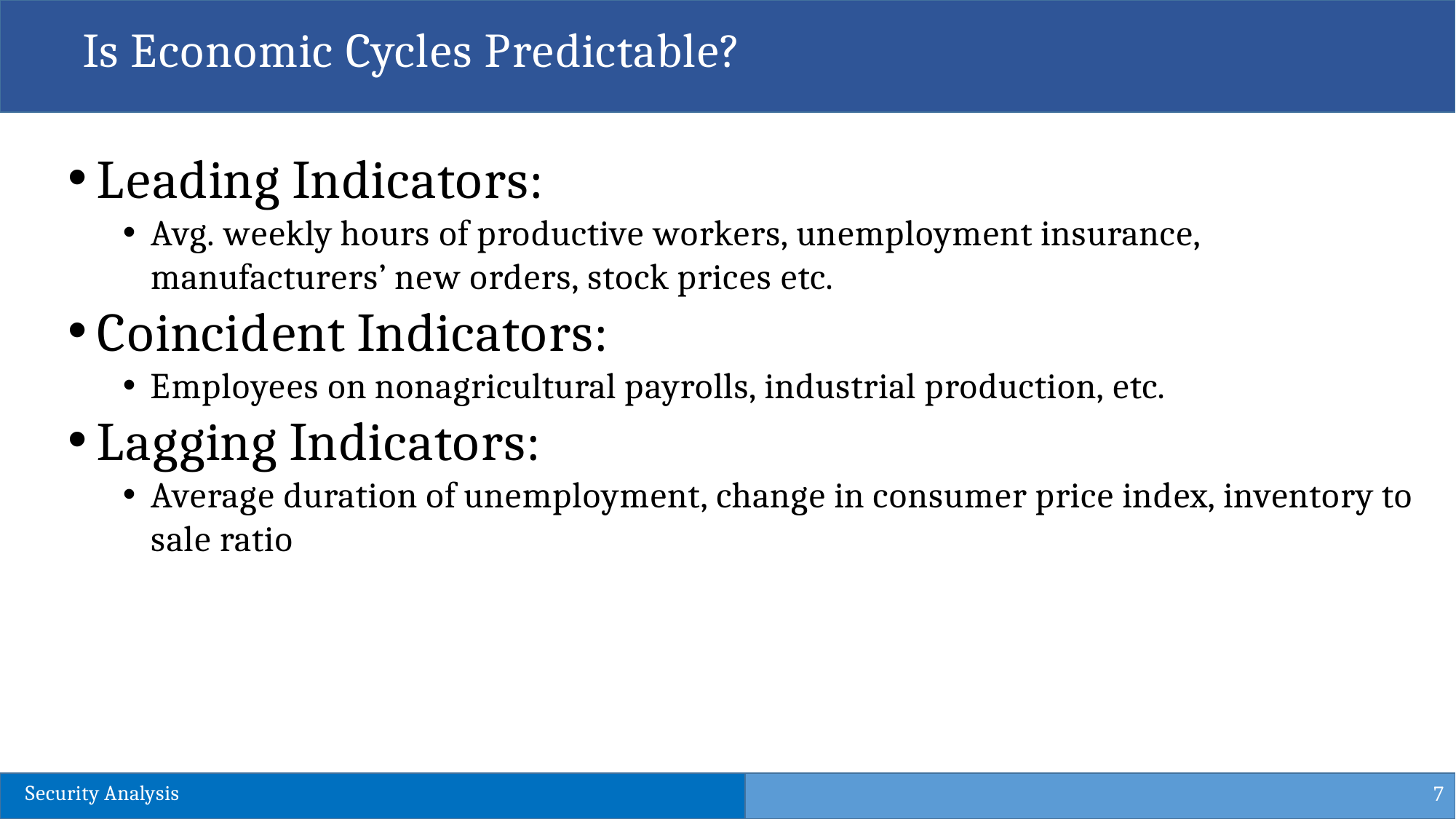

Is Economic Cycles Predictable?
Leading Indicators:
Avg. weekly hours of productive workers, unemployment insurance, manufacturers’ new orders, stock prices etc.
Coincident Indicators:
Employees on nonagricultural payrolls, industrial production, etc.
Lagging Indicators:
Average duration of unemployment, change in consumer price index, inventory to sale ratio

7

Security Analysis